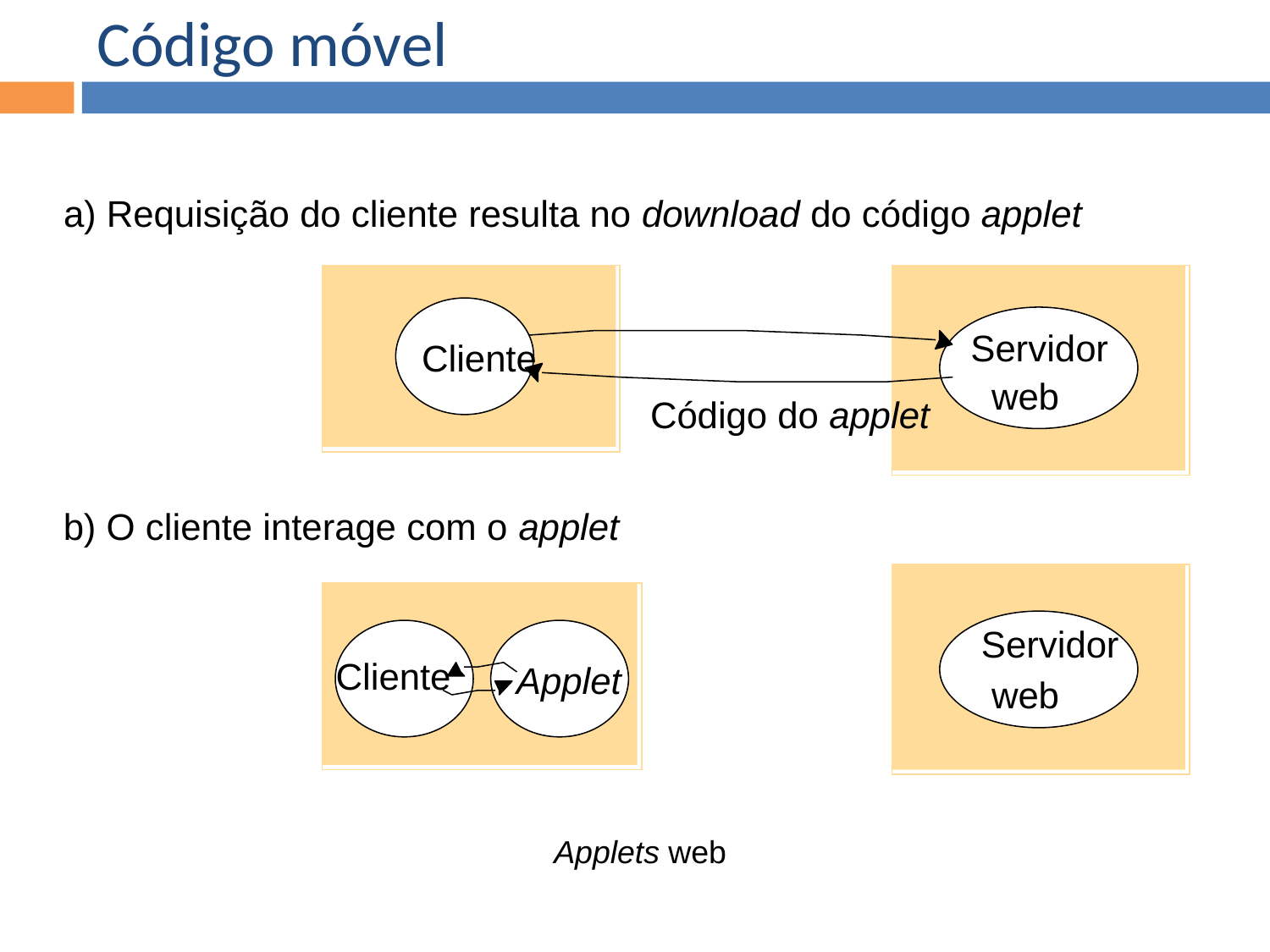

Código móvel

a) Requisição do cliente resulta no download do código applet

Servidor

Cliente

web
Código do applet
b) O cliente interage com o applet

Servidor
Cliente
Applet

web

Applets web